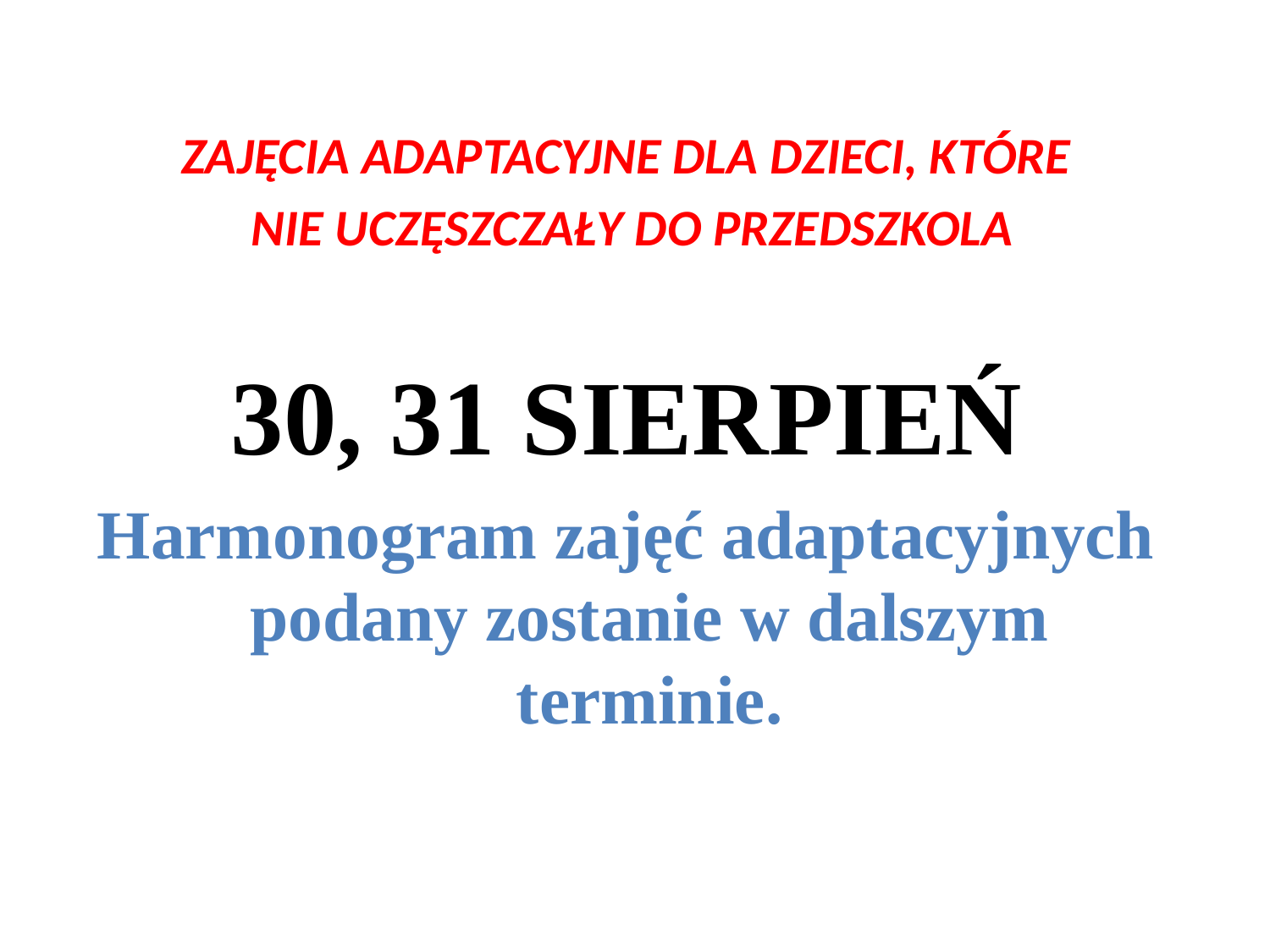

#
ZAJĘCIA ADAPTACYJNE DLA DZIECI, KTÓRE
 NIE UCZĘSZCZAŁY DO PRZEDSZKOLA

30, 31 SIERPIEŃ
Harmonogram zajęć adaptacyjnych podany zostanie w dalszym terminie.